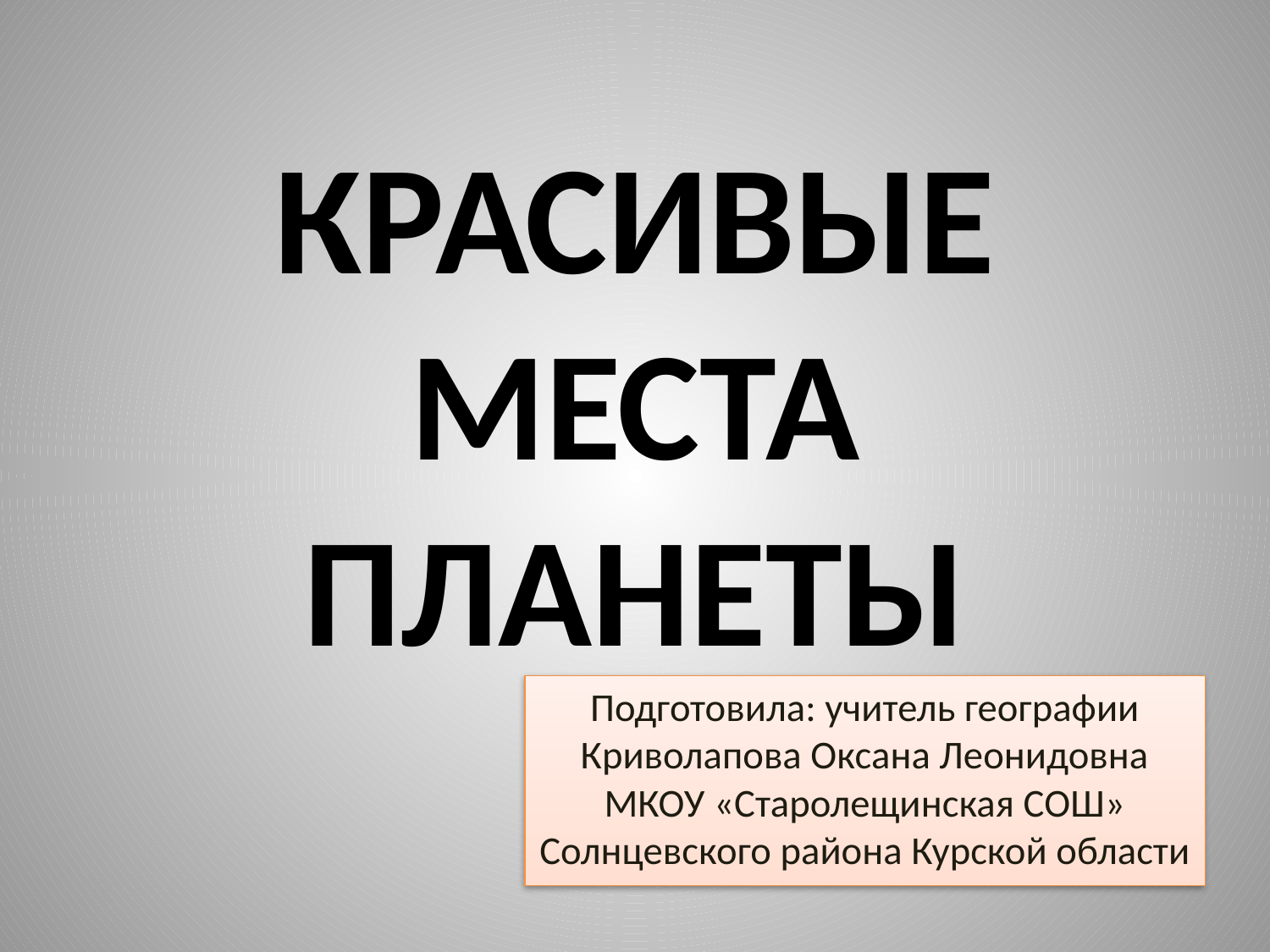

# КРАСИВЫЕ МЕСТА ПЛАНЕТЫ
Подготовила: учитель географии Криволапова Оксана Леонидовна МКОУ «Старолещинская СОШ» Солнцевского района Курской области